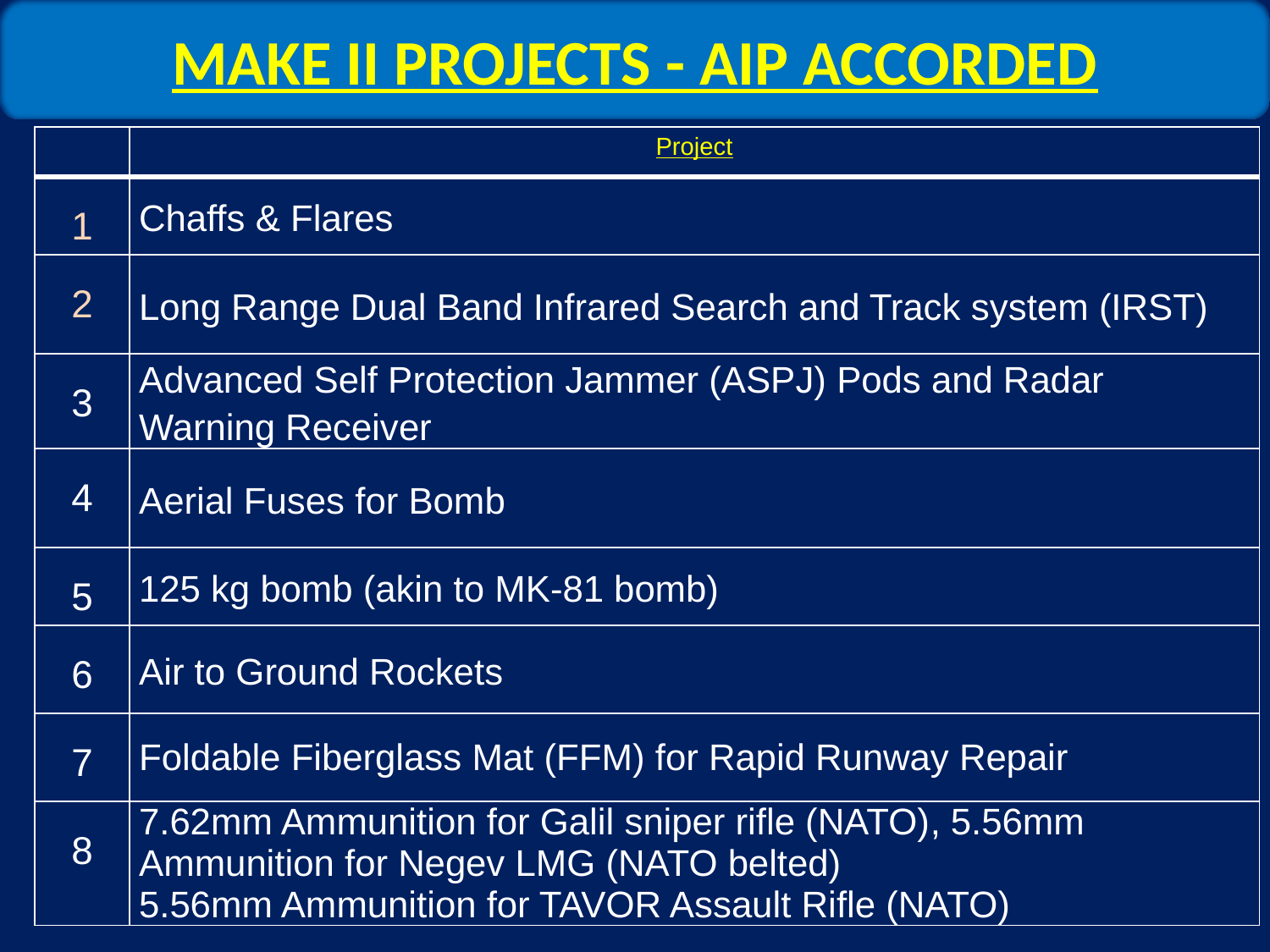

MAKE II PROJECTS - AIP ACCORDED
|  | Project |
| --- | --- |
| 1 | Chaffs & Flares |
| 2 | Long Range Dual Band Infrared Search and Track system (IRST) |
| 3 | Advanced Self Protection Jammer (ASPJ) Pods and Radar Warning Receiver |
| 4 | Aerial Fuses for Bomb |
| 5 | 125 kg bomb (akin to MK-81 bomb) |
| 6 | Air to Ground Rockets |
| 7 | Foldable Fiberglass Mat (FFM) for Rapid Runway Repair |
| 8 | 7.62mm Ammunition for Galil sniper rifle (NATO), 5.56mm Ammunition for Negev LMG (NATO belted) 5.56mm Ammunition for TAVOR Assault Rifle (NATO) |